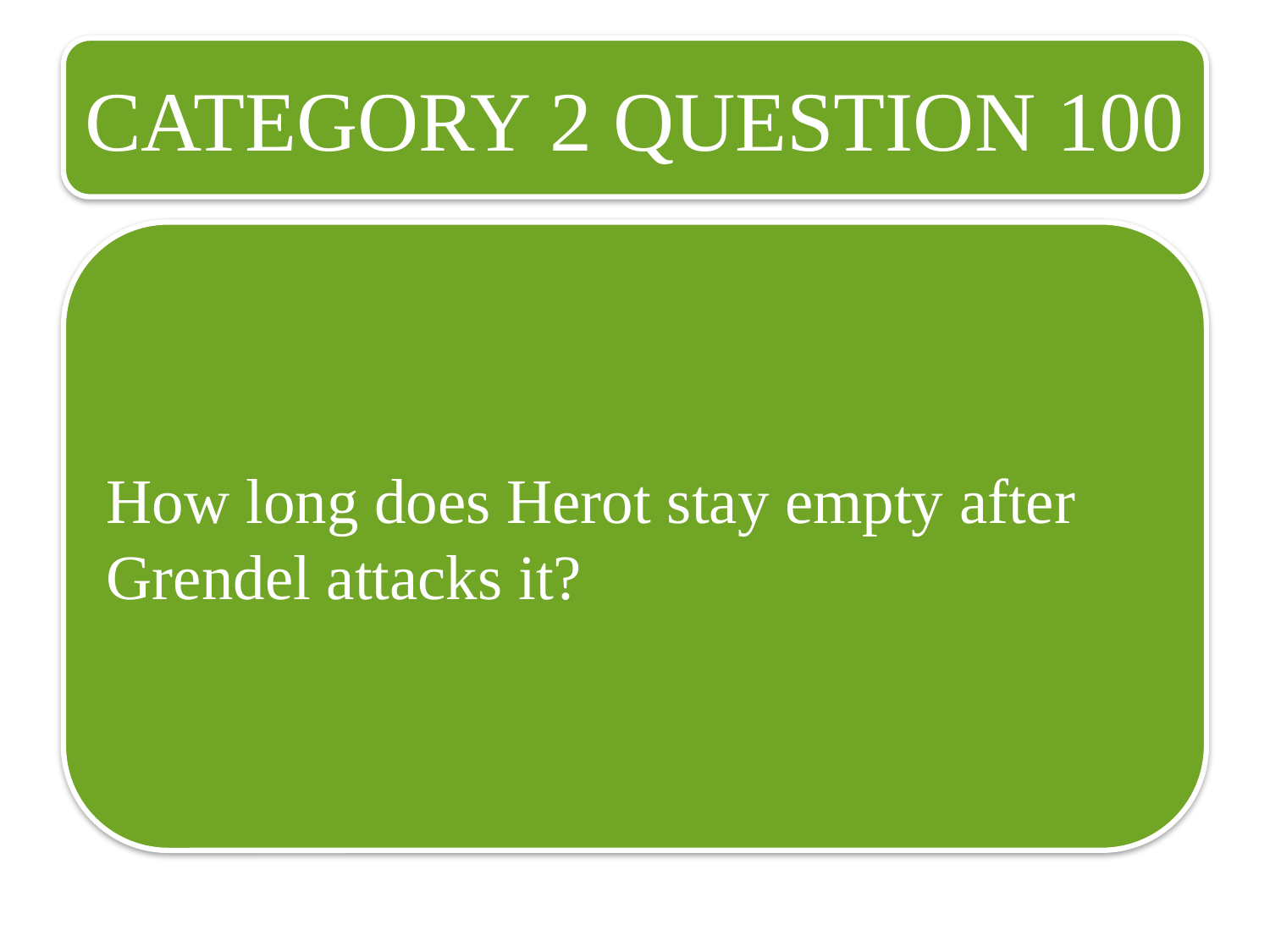

CATEGORY 2 QUESTION 100
How long does Herot stay empty after Grendel attacks it?